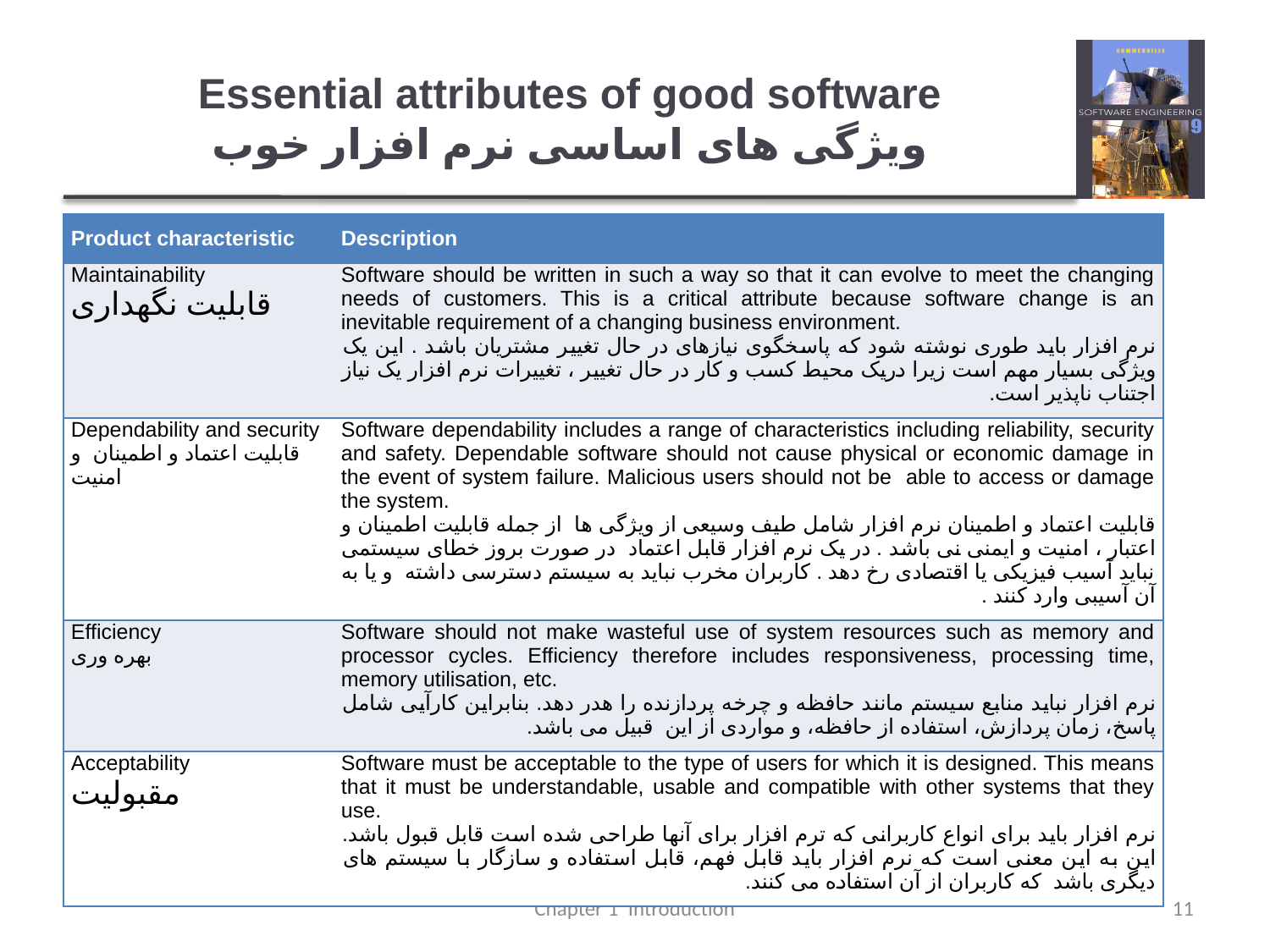

# Essential attributes of good software ویژگی های اساسی نرم افزار خوب
| Product characteristic | Description |
| --- | --- |
| Maintainability قابلیت نگهداری | Software should be written in such a way so that it can evolve to meet the changing needs of customers. This is a critical attribute because software change is an inevitable requirement of a changing business environment. نرم افزار باید طوری نوشته شود که پاسخگوی نیازهای در حال تغییر مشتریان باشد . این یک ویژگی بسیار مهم است زیرا دریک محیط کسب و کار در حال تغییر ، تغییرات نرم افزار یک نیاز اجتناب ناپذیر است. |
| Dependability and security قابلیت اعتماد و اطمینان و امنیت | Software dependability includes a range of characteristics including reliability, security and safety. Dependable software should not cause physical or economic damage in the event of system failure. Malicious users should not be able to access or damage the system. قابلیت اعتماد و اطمینان نرم افزار شامل طیف وسیعی از ویژگی ها از جمله قابلیت اطمینان و اعتبار ، امنیت و ایمنی نی باشد . در یک نرم افزار قابل اعتماد در صورت بروز خطای سیستمی نباید آسیب فیزیکی یا اقتصادی رخ دهد . کاربران مخرب نباید به سیستم دسترسی داشته و یا به آن آسیبی وارد کنند . |
| Efficiency بهره وری | Software should not make wasteful use of system resources such as memory and processor cycles. Efficiency therefore includes responsiveness, processing time, memory utilisation, etc. نرم افزار نباید منابع سیستم مانند حافظه و چرخه پردازنده را هدر دهد. بنابراین کارآیی شامل پاسخ، زمان پردازش، استفاده از حافظه، و مواردی از این قبیل می باشد. |
| Acceptability مقبولیت | Software must be acceptable to the type of users for which it is designed. This means that it must be understandable, usable and compatible with other systems that they use. نرم افزار باید برای انواع کاربرانی که ترم افزار برای آنها طراحی شده است قابل قبول باشد. این به این معنی است که نرم افزار باید قابل فهم، قابل استفاده و سازگار با سیستم های دیگری باشد که کاربران از آن استفاده می کنند. |
Chapter 1  Introduction
11